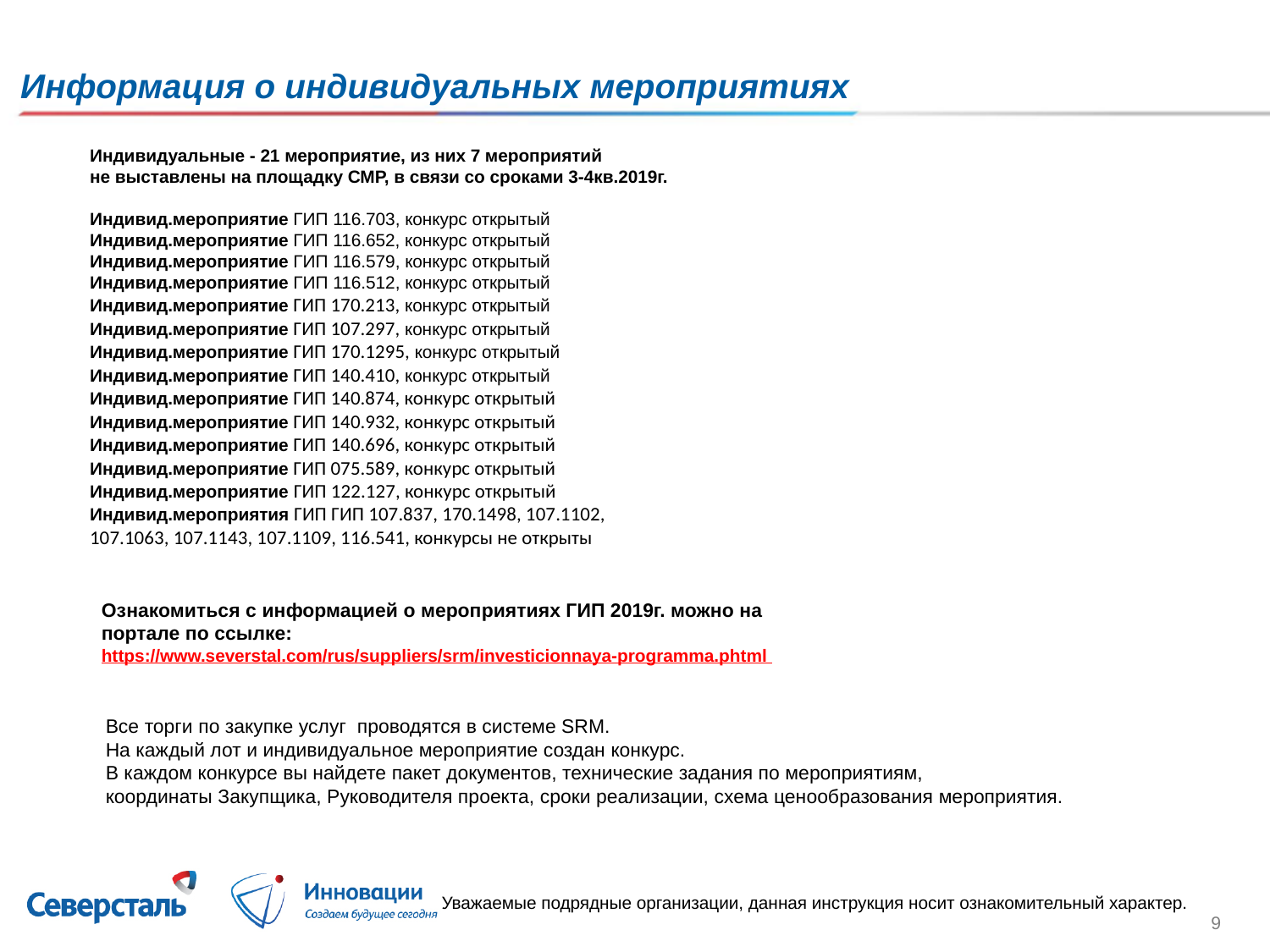

# Информация о индивидуальных мероприятиях
Индивидуальные - 21 мероприятие, из них 7 мероприятий
не выставлены на площадку СМР, в связи со сроками 3-4кв.2019г.

Индивид.мероприятие ГИП 116.703, конкурс открытый
Индивид.мероприятие ГИП 116.652, конкурс открытый
Индивид.мероприятие ГИП 116.579, конкурс открытый
Индивид.мероприятие ГИП 116.512, конкурс открытый
Индивид.мероприятие ГИП 170.213, конкурс открытый
Индивид.мероприятие ГИП 107.297, конкурс открытый
Индивид.мероприятие ГИП 170.1295, конкурс открытый
Индивид.мероприятие ГИП 140.410, конкурс открытый
Индивид.мероприятие ГИП 140.874, конкурс открытый
Индивид.мероприятие ГИП 140.932, конкурс открытый
Индивид.мероприятие ГИП 140.696, конкурс открытый
Индивид.мероприятие ГИП 075.589, конкурс открытый
Индивид.мероприятие ГИП 122.127, конкурс открытый
Индивид.мероприятия ГИП ГИП 107.837, 170.1498, 107.1102,
107.1063, 107.1143, 107.1109, 116.541, конкурсы не открыты
Ознакомиться с информацией о мероприятиях ГИП 2019г. можно на портале по ссылке:
https://www.severstal.com/rus/suppliers/srm/investicionnaya-programma.phtml
Все торги по закупке услуг  проводятся в системе SRM.
На каждый лот и индивидуальное мероприятие создан конкурс.
В каждом конкурсе вы найдете пакет документов, технические задания по мероприятиям,
координаты Закупщика, Руководителя проекта, сроки реализации, схема ценообразования мероприятия.
Уважаемые подрядные организации, данная инструкция носит ознакомительный характер.